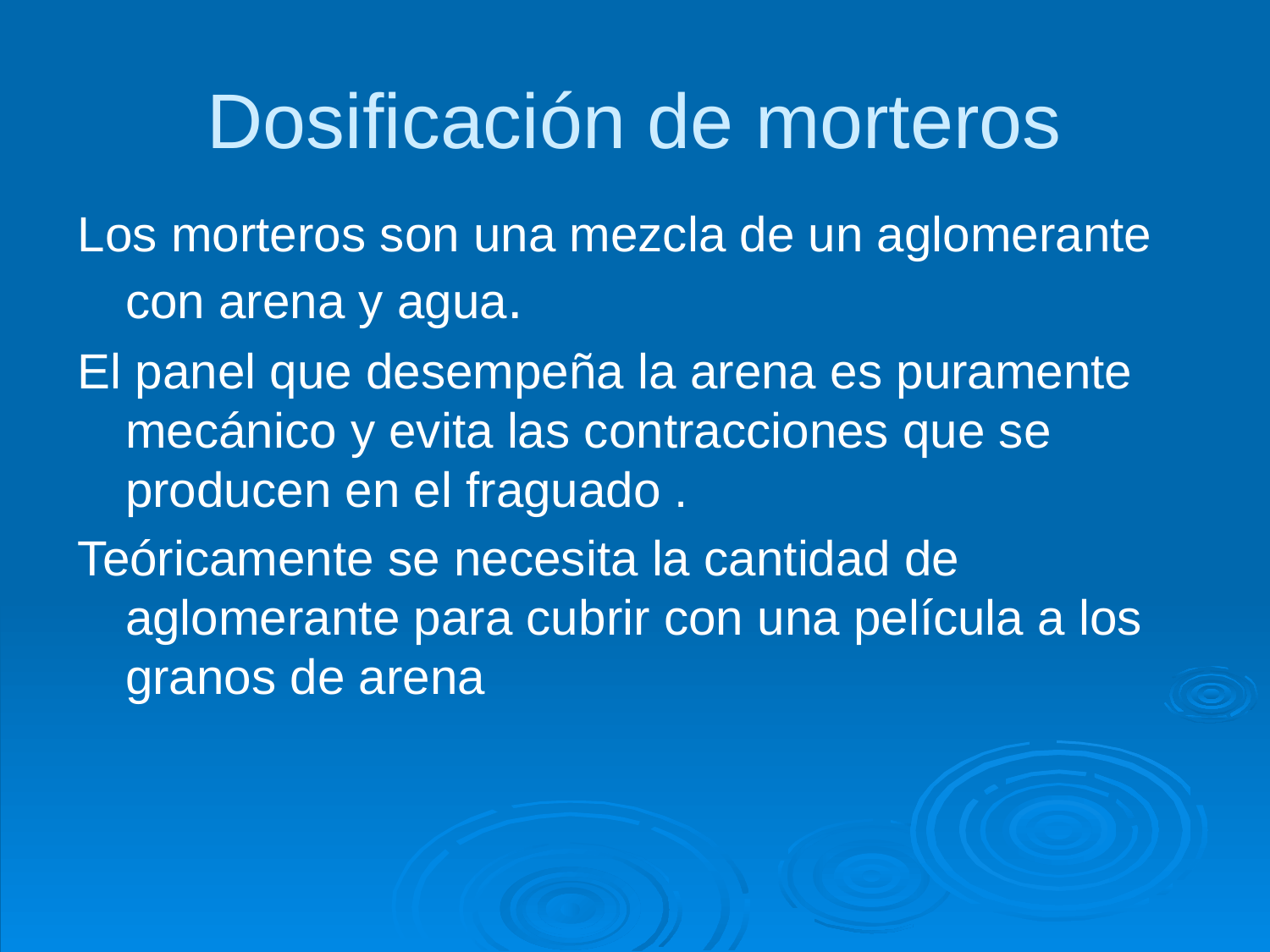

# Dosificación de morteros
Los morteros son una mezcla de un aglomerante con arena y agua.
El panel que desempeña la arena es puramente mecánico y evita las contracciones que se producen en el fraguado .
Teóricamente se necesita la cantidad de aglomerante para cubrir con una película a los granos de arena